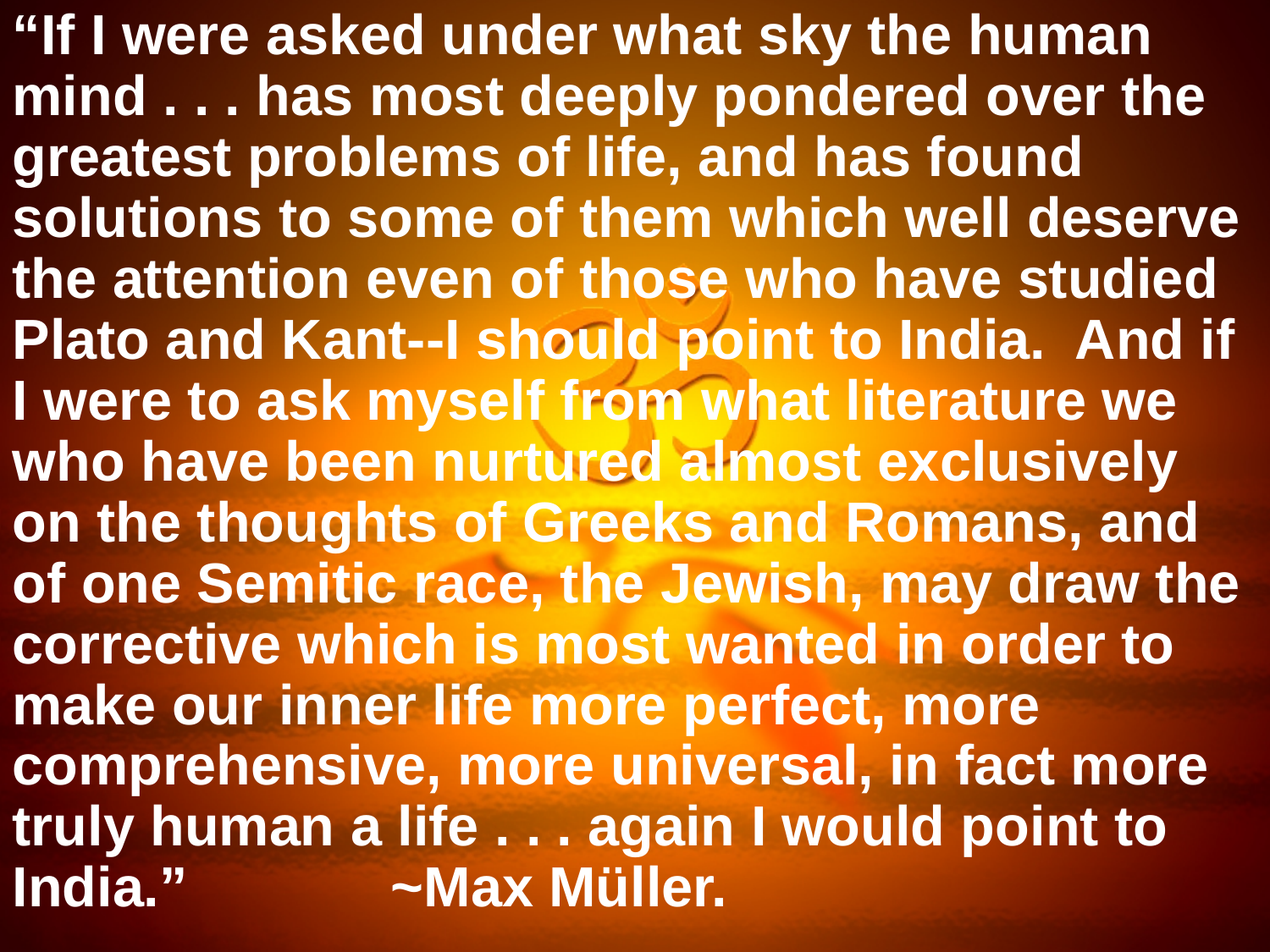

“If I were asked under what sky the human mind . . . has most deeply pondered over the greatest problems of life, and has found solutions to some of them which well deserve the attention even of those who have studied Plato and Kant--I should point to India.  And if I were to ask myself from what literature we who have been nurtured almost exclusively on the thoughts of Greeks and Romans, and of one Semitic race, the Jewish, may draw the corrective which is most wanted in order to make our inner life more perfect, more comprehensive, more universal, in fact more truly human a life . . . again I would point to India.”             ~Max Müller.